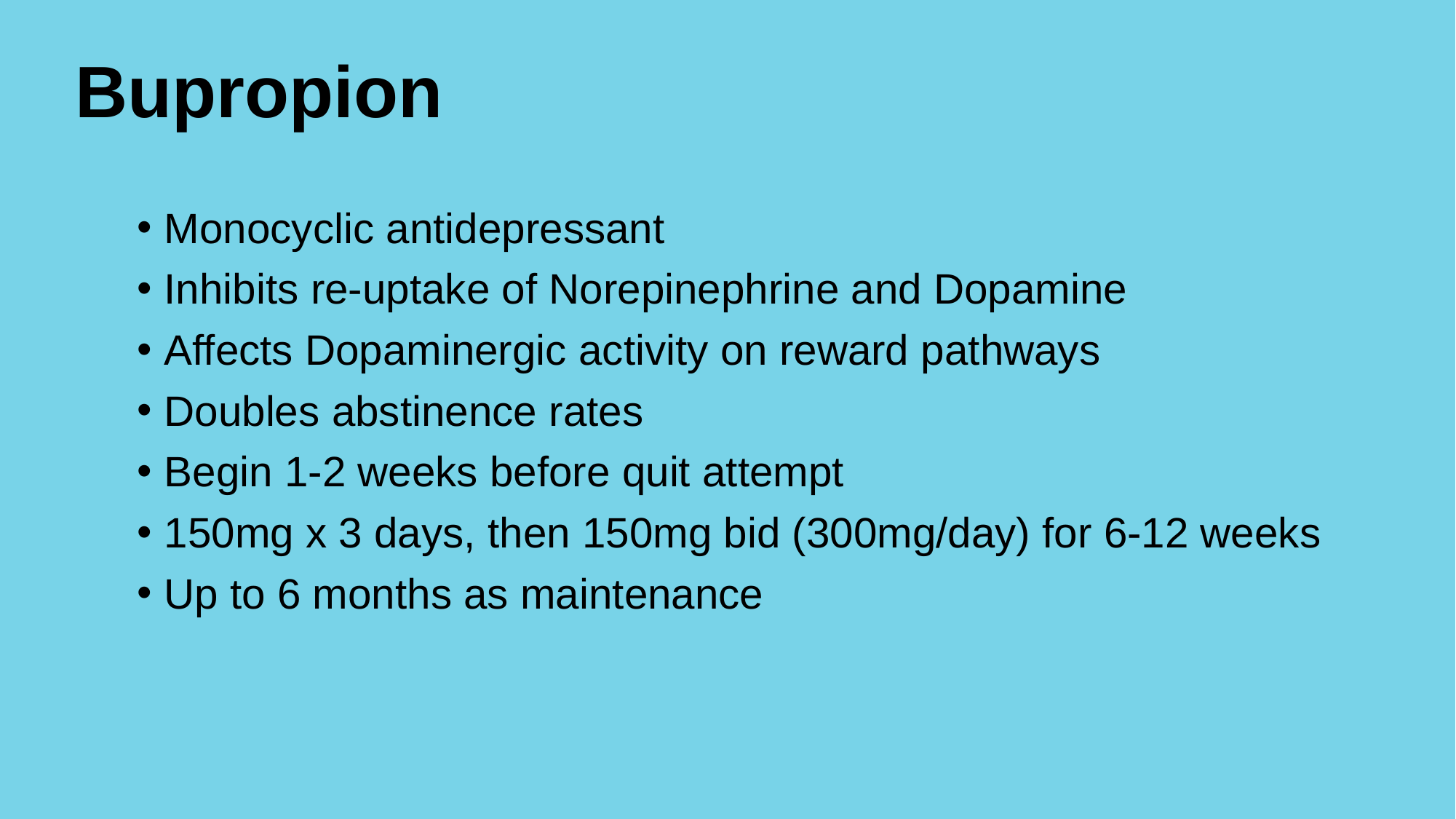

# Bupropion
Monocyclic antidepressant
Inhibits re-uptake of Norepinephrine and Dopamine
Affects Dopaminergic activity on reward pathways
Doubles abstinence rates
Begin 1-2 weeks before quit attempt
150mg x 3 days, then 150mg bid (300mg/day) for 6-12 weeks
Up to 6 months as maintenance